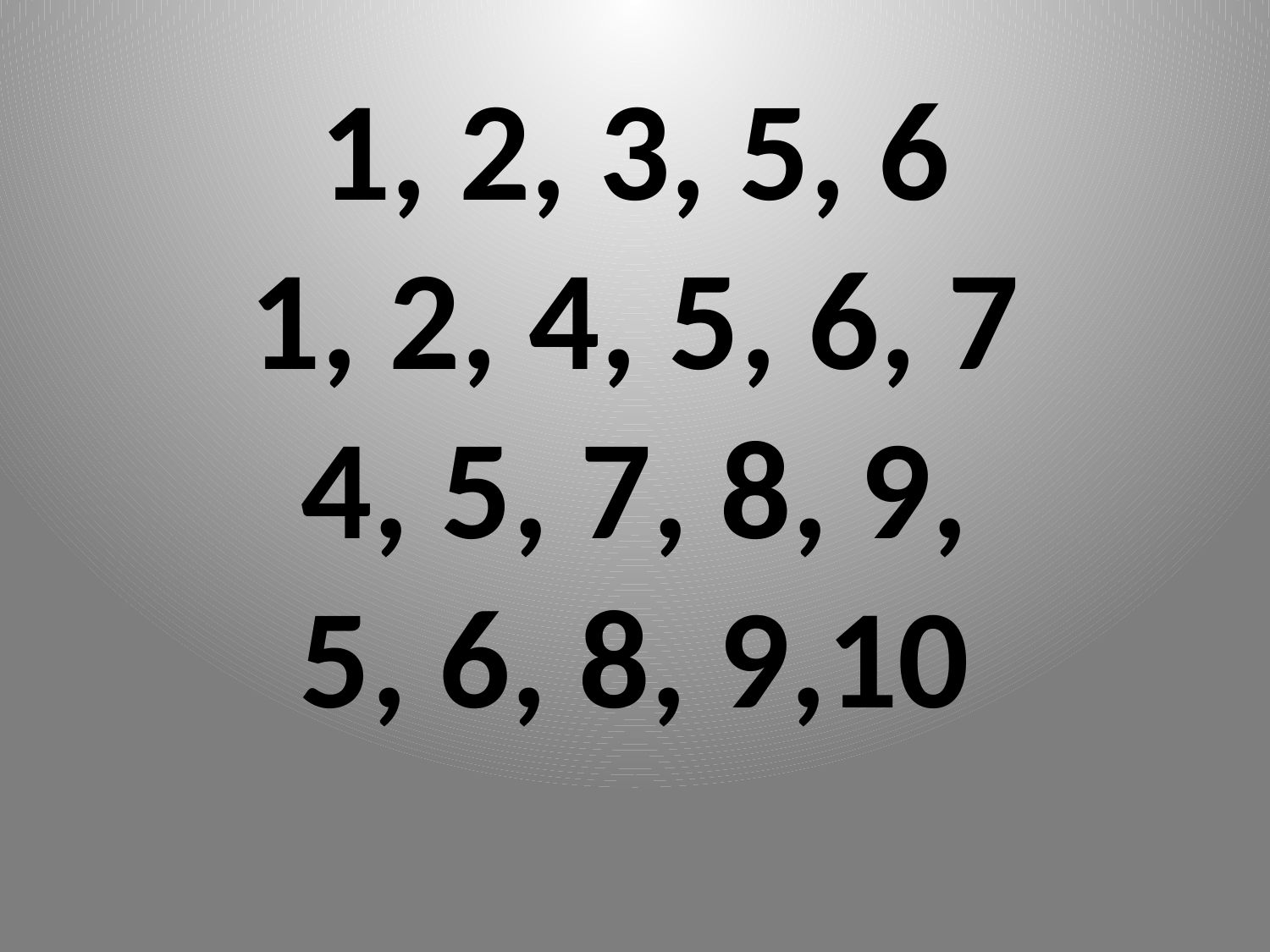

# 1, 2, 3, 5, 6 1, 2, 4, 5, 6, 7 4, 5, 7, 8, 9, 5, 6, 8, 9,10